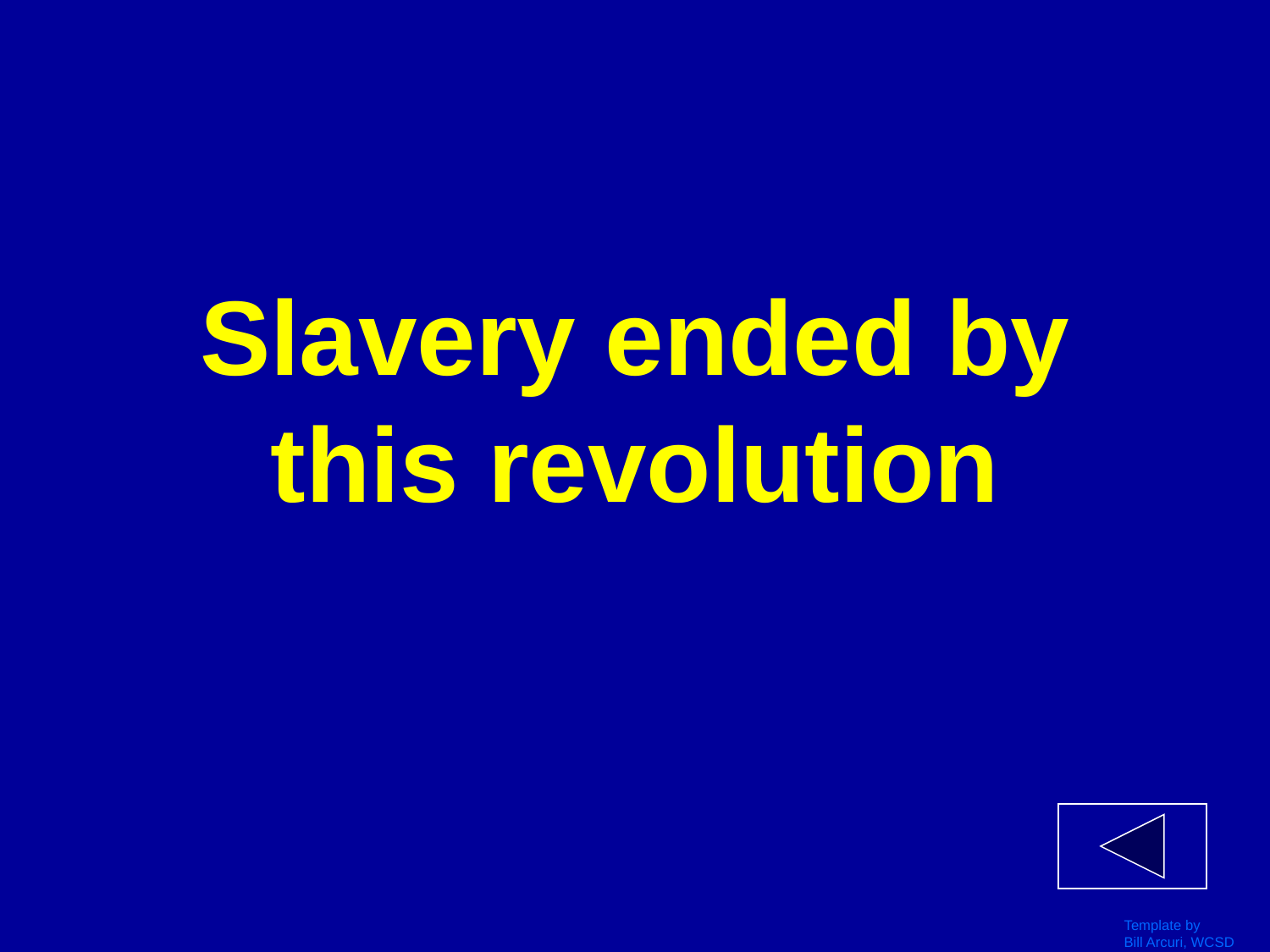

# Slavery ended by this revolution

Template by
Bill Arcuri, WCSD